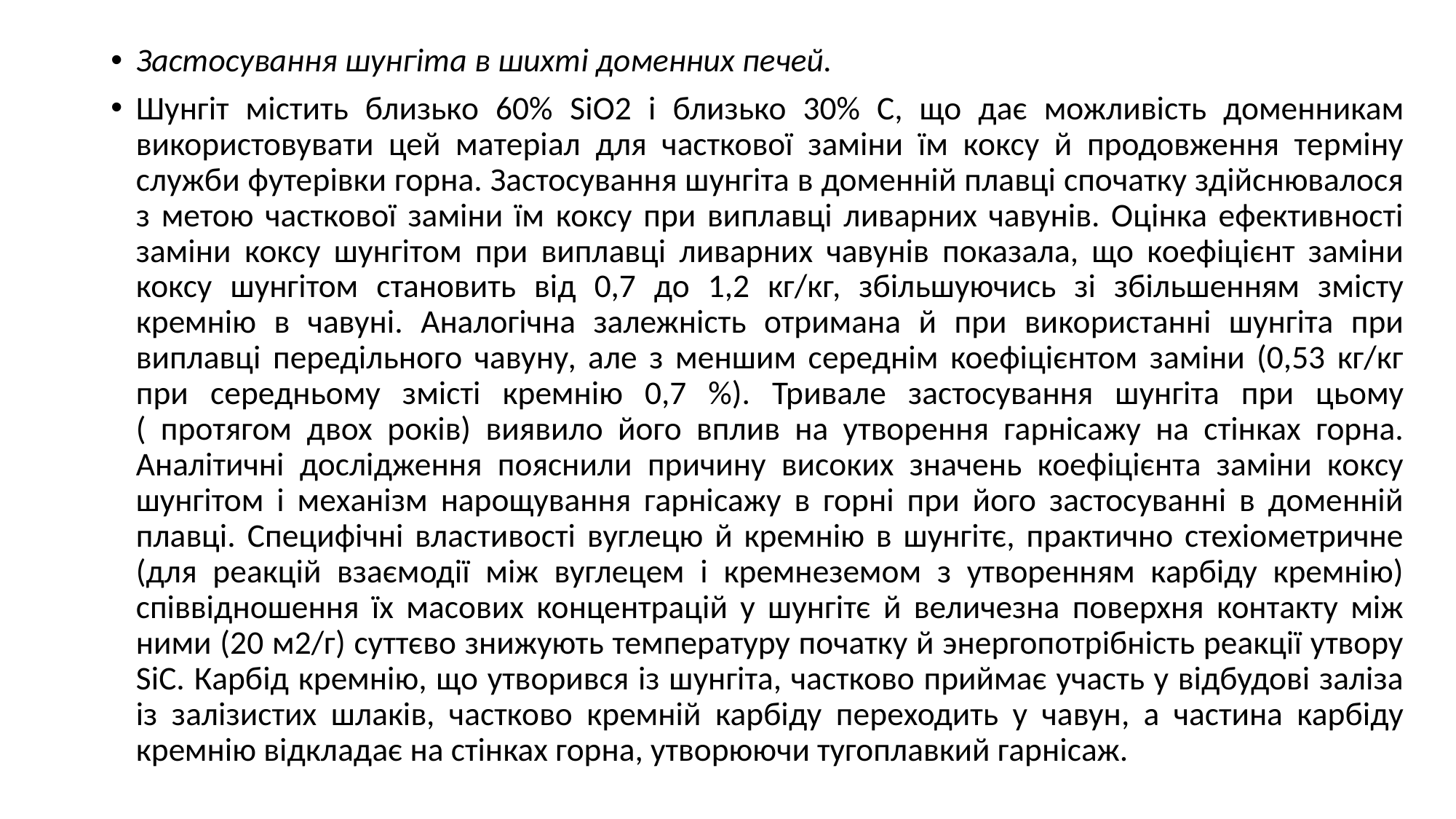

Застосування шунгіта в шихті доменних печей.
Шунгіт містить близько 60% SiО2 і близько 30% С, що дає можливість доменникам використовувати цей матеріал для часткової заміни їм коксу й продовження терміну служби футерівки горна. Застосування шунгіта в доменній плавці спочатку здійснювалося з метою часткової заміни їм коксу при виплавці ливарних чавунів. Оцінка ефективності заміни коксу шунгітом при виплавці ливарних чавунів показала, що коефіцієнт заміни коксу шунгітом становить від 0,7 до 1,2 кг/кг, збільшуючись зі збільшенням змісту кремнію в чавуні. Аналогічна залежність отримана й при використанні шунгіта при виплавці передільного чавуну, але з меншим середнім коефіцієнтом заміни (0,53 кг/кг при середньому змісті кремнію 0,7 %). Тривале застосування шунгіта при цьому ( протягом двох років) виявило його вплив на утворення гарнісажу на стінках горна. Аналітичні дослідження пояснили причину високих значень коефіцієнта заміни коксу шунгітом і механізм нарощування гарнісажу в горні при його застосуванні в доменній плавці. Специфічні властивості вуглецю й кремнію в шунгітє, практично стехіометричне (для реакцій взаємодії між вуглецем і кремнеземом з утворенням карбіду кремнію) співвідношення їх масових концентрацій у шунгітє й величезна поверхня контакту між ними (20 м2/г) суттєво знижують температуру початку й энергопотрібність реакції утвору SiС. Карбід кремнію, що утворився із шунгіта, частково приймає участь у відбудові заліза із залізистих шлаків, частково кремній карбіду переходить у чавун, а частина карбіду кремнію відкладає на стінках горна, утворюючи тугоплавкий гарнісаж.